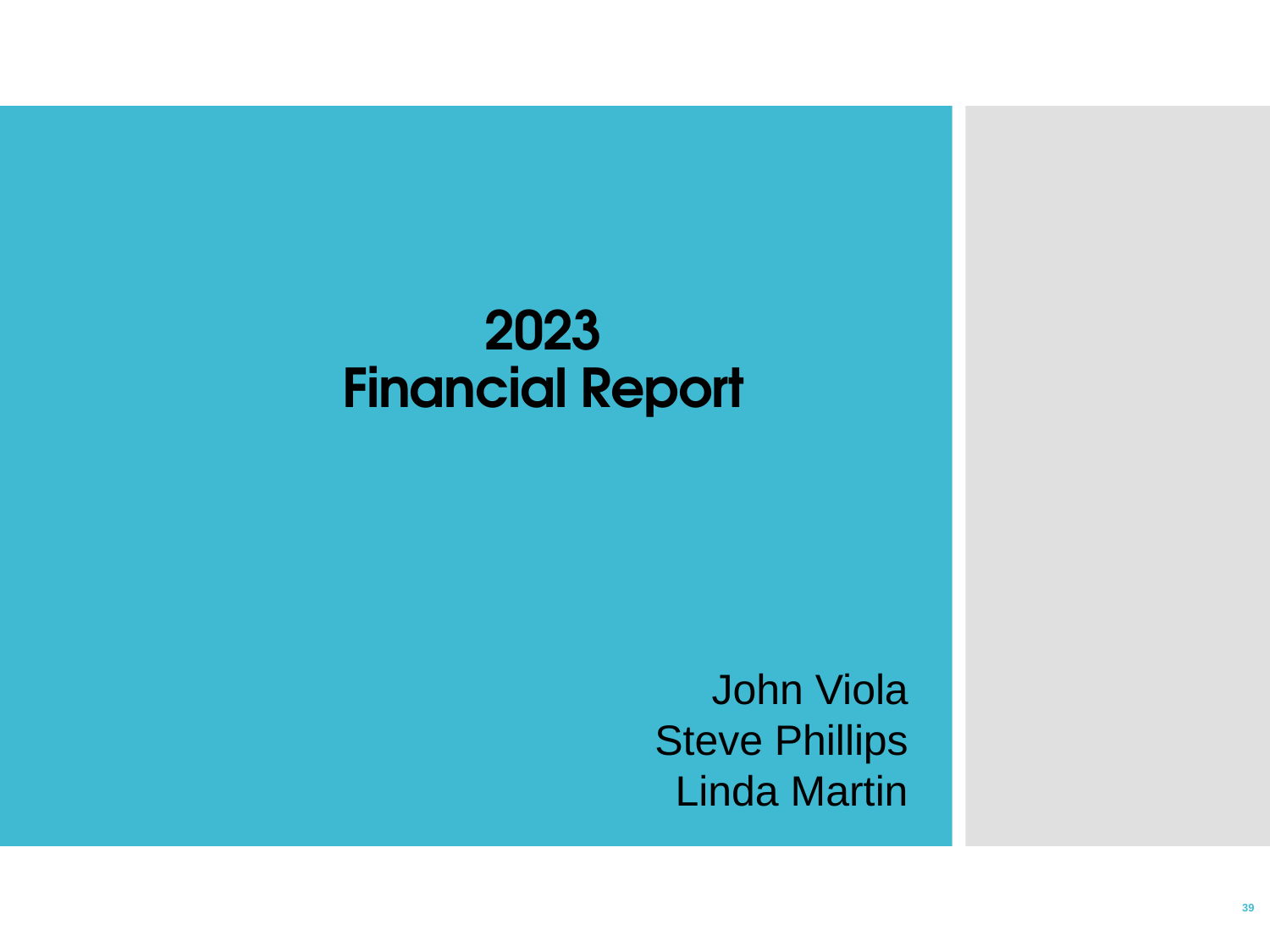

# 2023 Financial Report
John Viola
Steve Phillips
Linda Martin
39